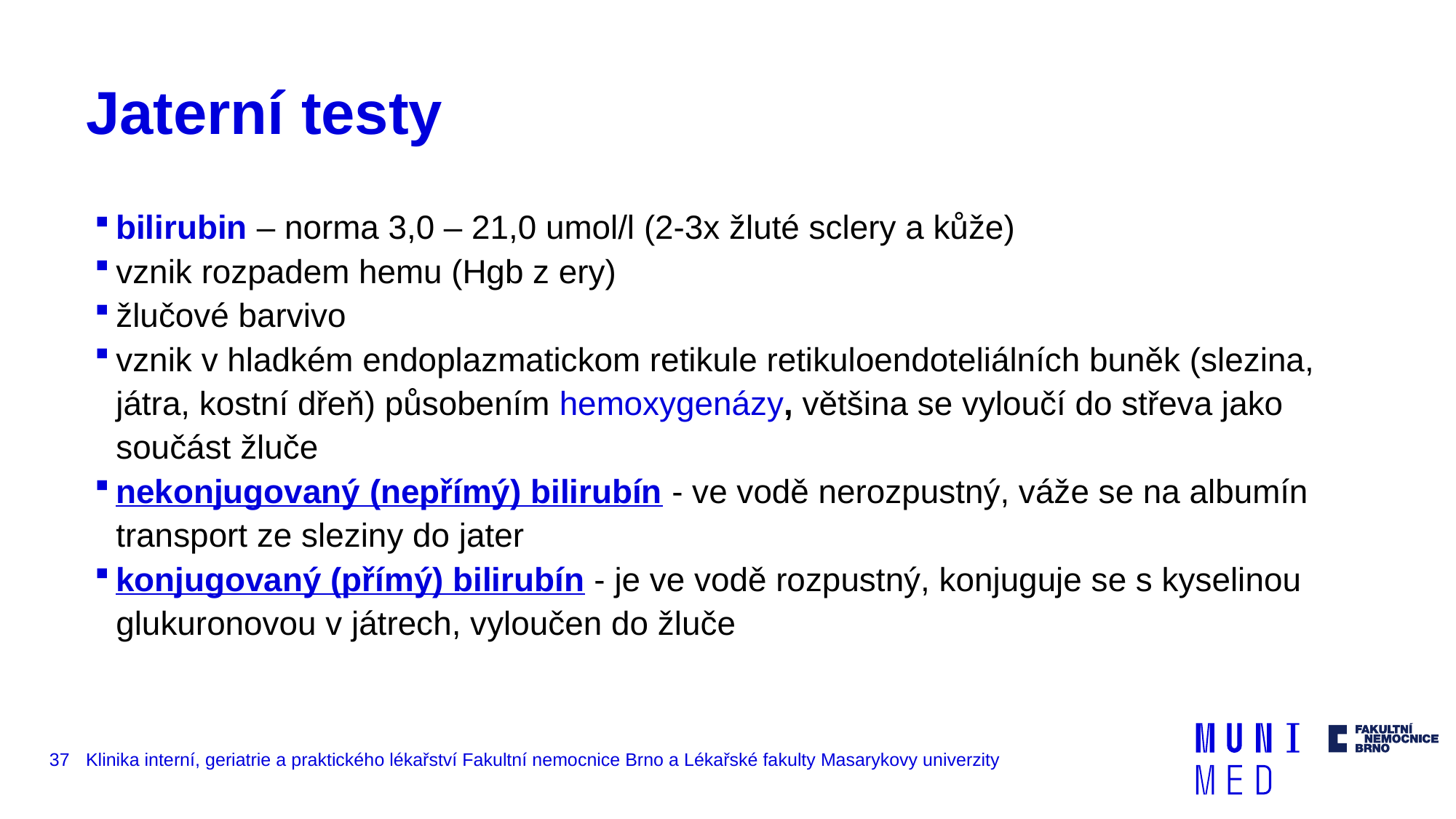

# Jaterní testy
bilirubin – norma 3,0 – 21,0 umol/l (2-3x žluté sclery a kůže)
vznik rozpadem hemu (Hgb z ery)
žlučové barvivo
vznik v hladkém endoplazmatickom retikule retikuloendoteliálních buněk (slezina, játra, kostní dřeň) působením hemoxygenázy, většina se vyloučí do střeva jako součást žluče
nekonjugovaný (nepřímý) bilirubín - ve vodě nerozpustný, váže se na albumín transport ze sleziny do jater
konjugovaný (přímý) bilirubín - je ve vodě rozpustný, konjuguje se s kyselinou glukuronovou v játrech, vyloučen do žluče
37
Klinika interní, geriatrie a praktického lékařství Fakultní nemocnice Brno a Lékařské fakulty Masarykovy univerzity